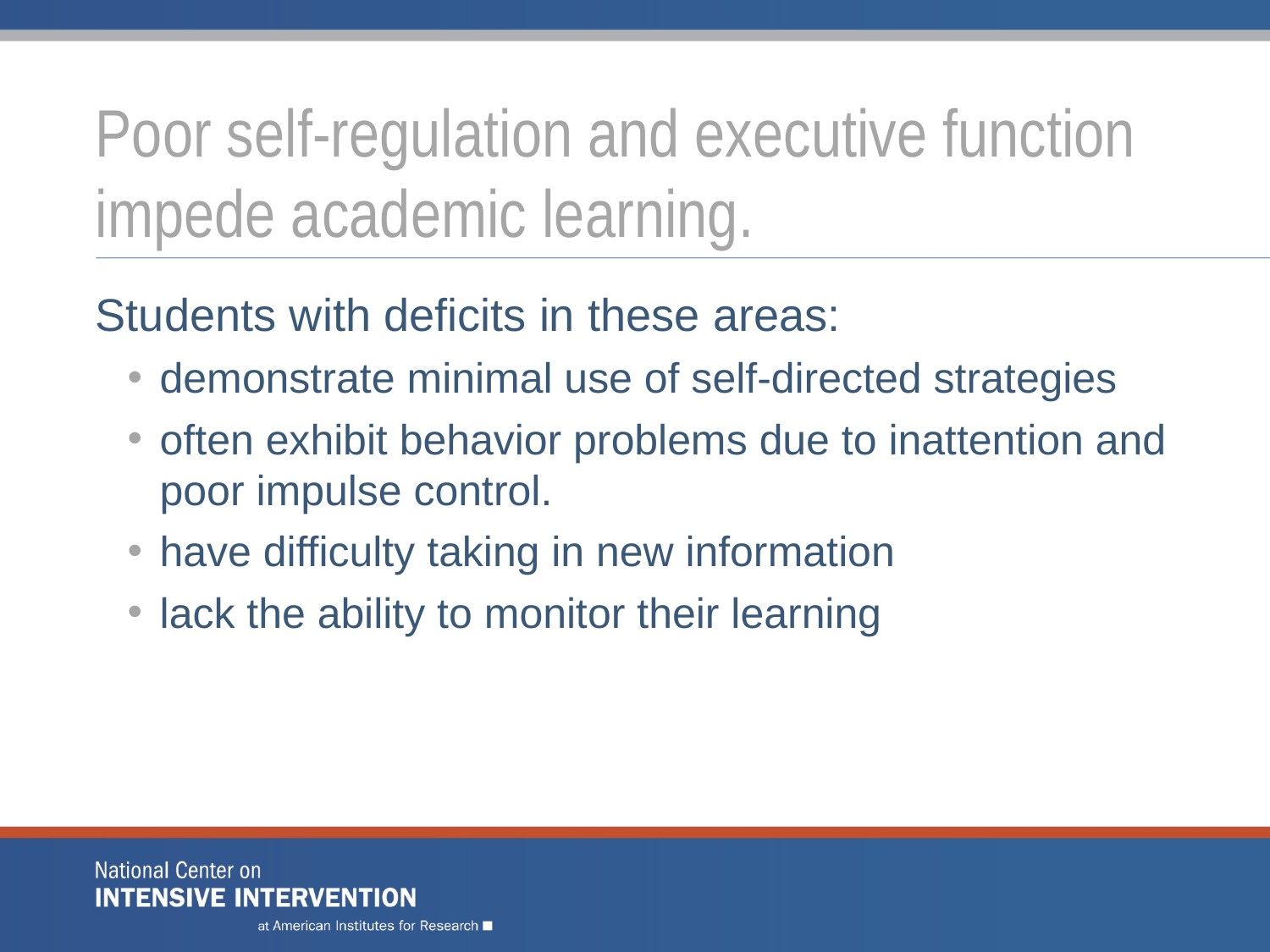

# Poor self-regulation and executive function impede academic learning.
Students with deficits in these areas:
demonstrate minimal use of self-directed strategies
often exhibit behavior problems due to inattention and poor impulse control.
have difficulty taking in new information
lack the ability to monitor their learning